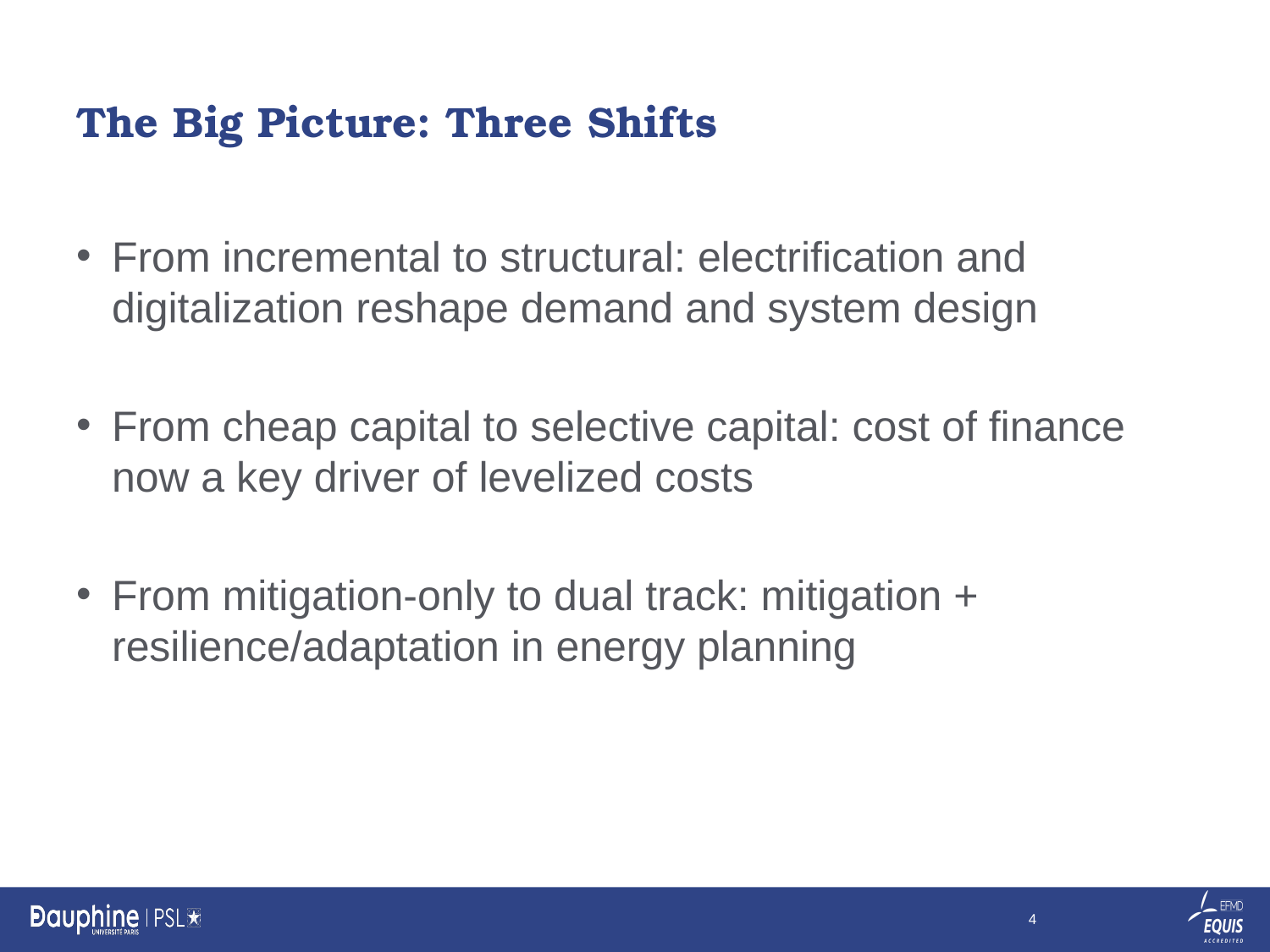

# The Big Picture: Three Shifts

From incremental to structural: electrification and digitalization reshape demand and system design

From cheap capital to selective capital: cost of finance now a key driver of levelized costs

From mitigation-only to dual track: mitigation + resilience/adaptation in energy planning
4